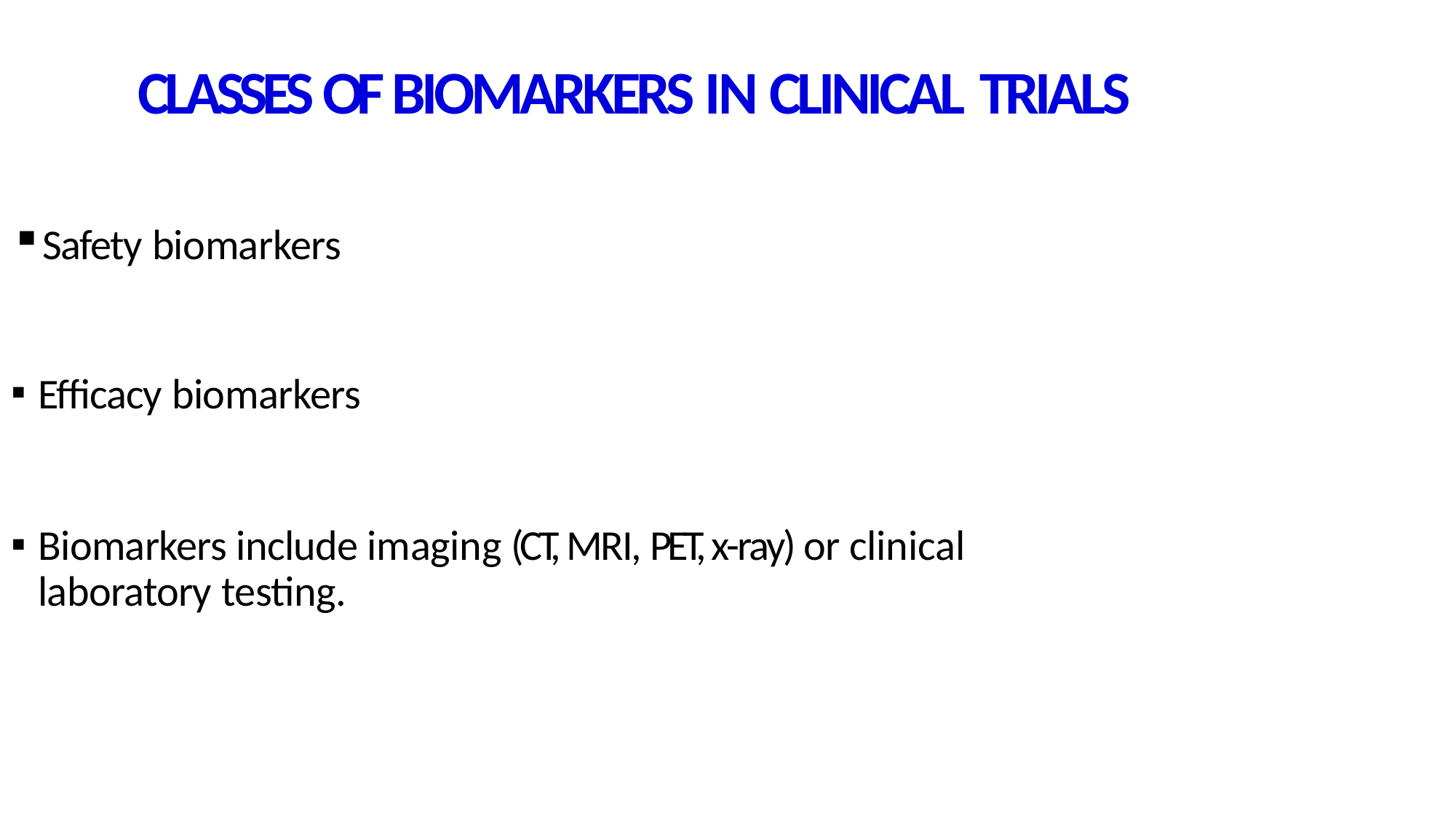

# CLASSES OF BIOMARKERS IN CLINICAL TRIALS
Safety biomarkers

Efficacy biomarkers

Biomarkers include imaging (CT, MRI, PET, x-ray) or clinical  laboratory testing.